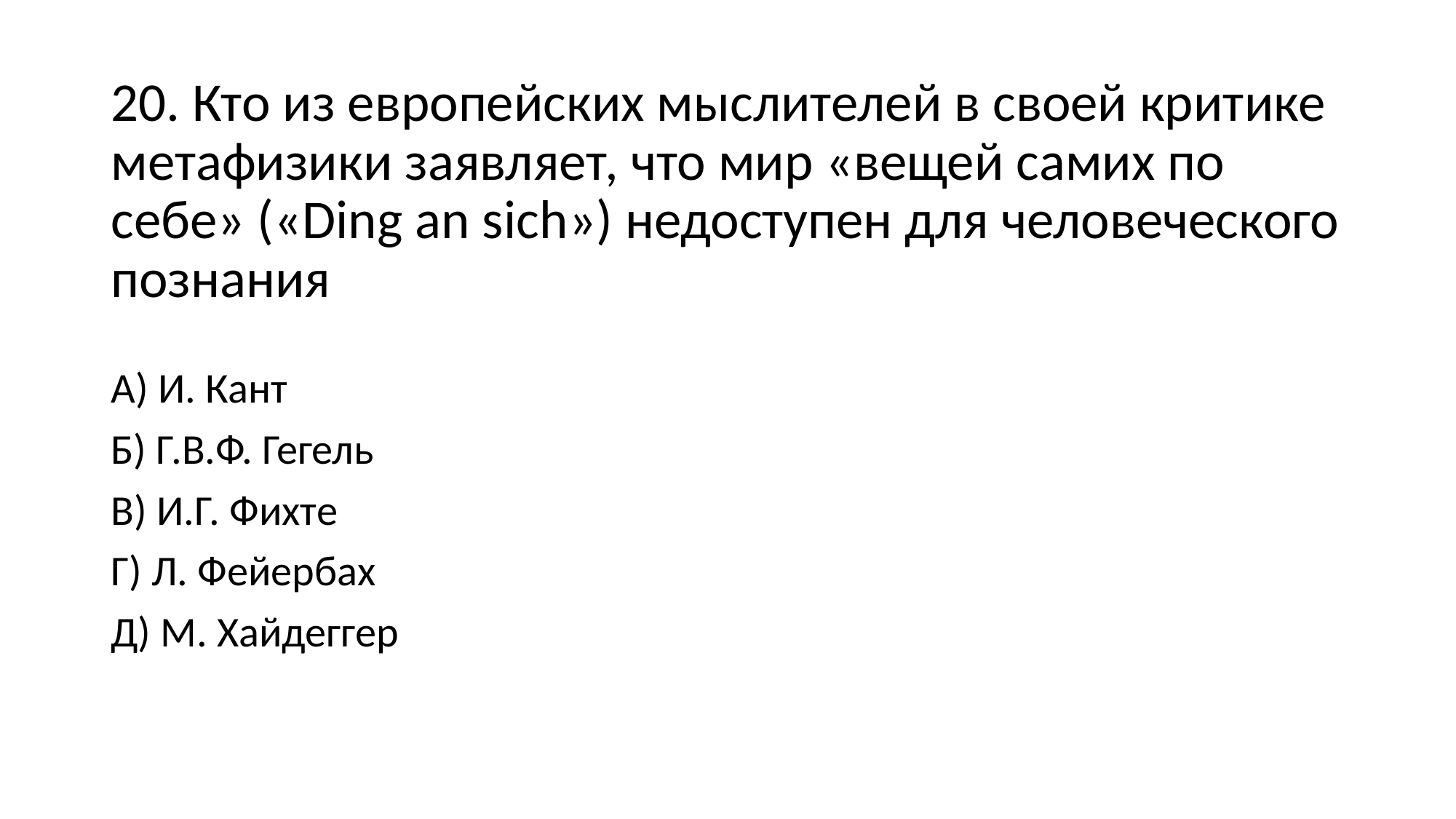

# 20. Кто из европейских мыслителей в своей критике метафизики заявляет, что мир «вещей самих по себе» («Ding an sich») недоступен для человеческого познания
А) И. Кант
Б) Г.В.Ф. Гегель
В) И.Г. Фихте
Г) Л. Фейербах
Д) М. Хайдеггер